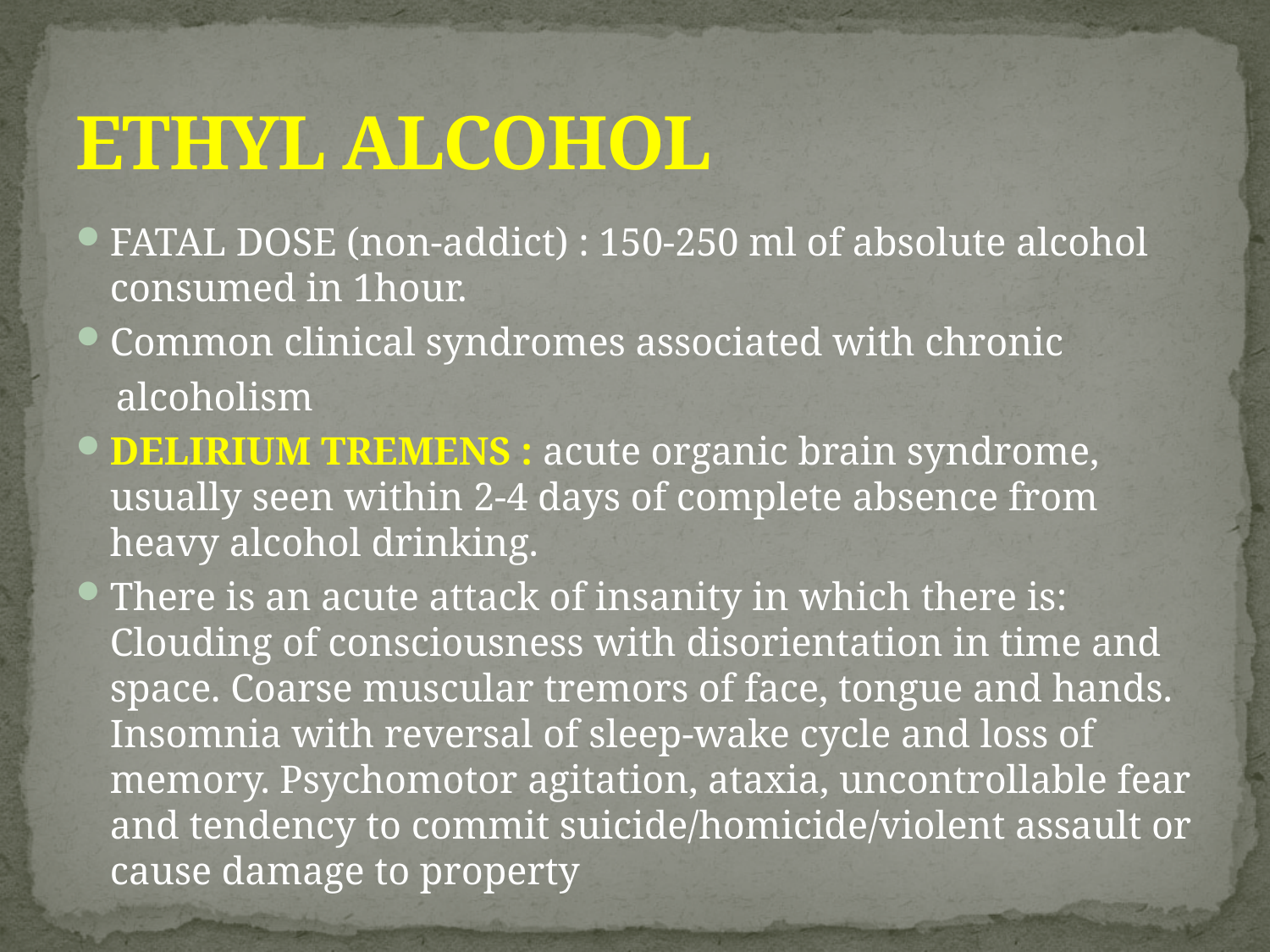

# ETHYL ALCOHOL
FATAL DOSE (non-addict) : 150-250 ml of absolute alcohol consumed in 1hour.
Common clinical syndromes associated with chronic
    alcoholism
DELIRIUM TREMENS : acute organic brain syndrome, usually seen within 2-4 days of complete absence from heavy alcohol drinking.
There is an acute attack of insanity in which there is: Clouding of consciousness with disorientation in time and space. Coarse muscular tremors of face, tongue and hands. Insomnia with reversal of sleep-wake cycle and loss of memory. Psychomotor agitation, ataxia, uncontrollable fear and tendency to commit suicide/homicide/violent assault or cause damage to property